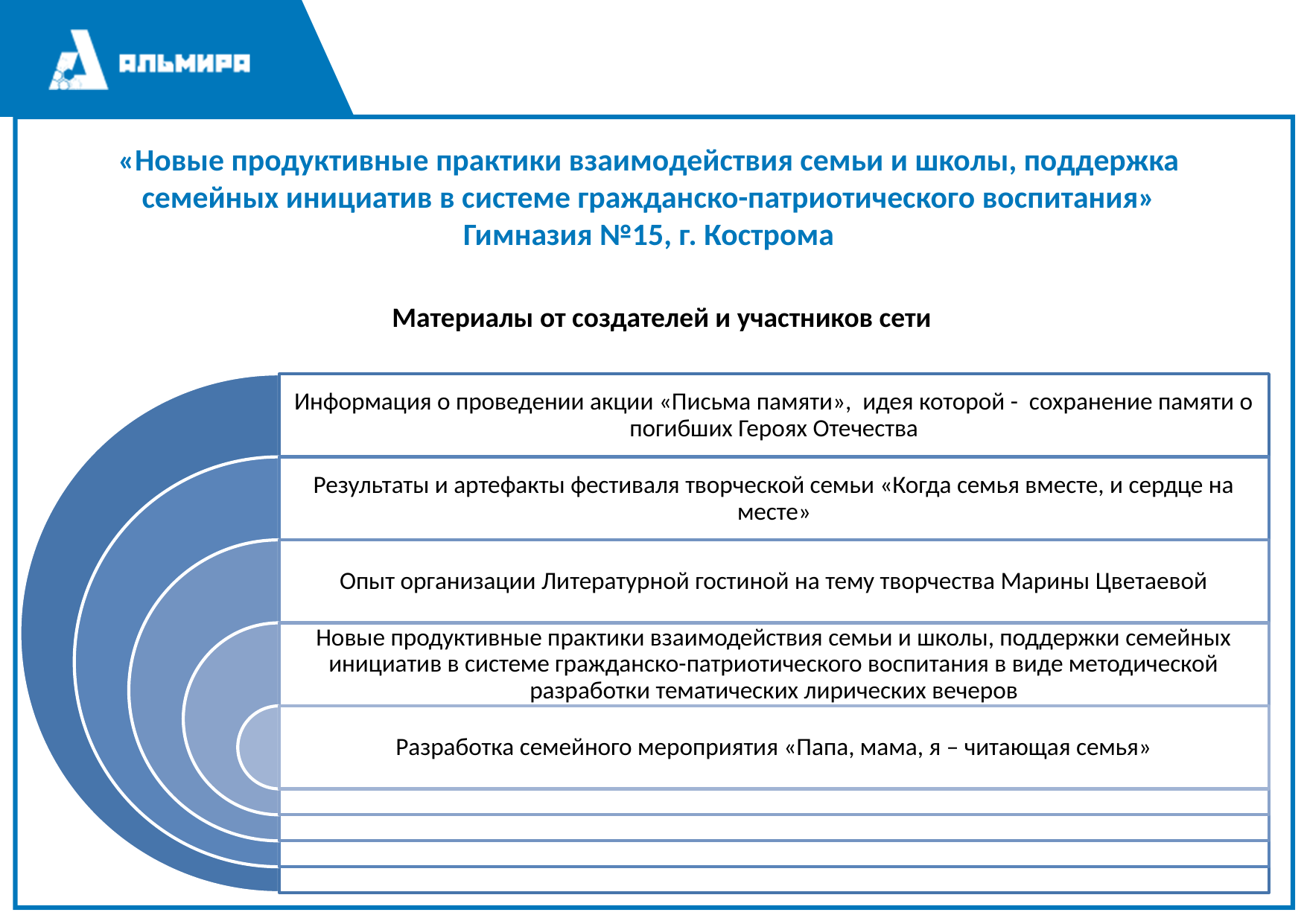

«Новые продуктивные практики взаимодействия семьи и школы, поддержка семейных инициатив в системе гражданско-патриотического воспитания»
Гимназия №15, г. Кострома
Материалы от создателей и участников сети
Информация о проведении акции «Письма памяти»,  идея которой -  сохранение памяти о погибших Героях Отечества
Результаты и артефакты фестиваля творческой семьи «Когда семья вместе, и сердце на месте»
Опыт организации Литературной гостиной на тему творчества Марины Цветаевой
Новые продуктивные практики взаимодействия семьи и школы, поддержки семейных инициатив в системе гражданско-патриотического воспитания в виде методической разработки тематических лирических вечеров
Разработка семейного мероприятия «Папа, мама, я – читающая семья»